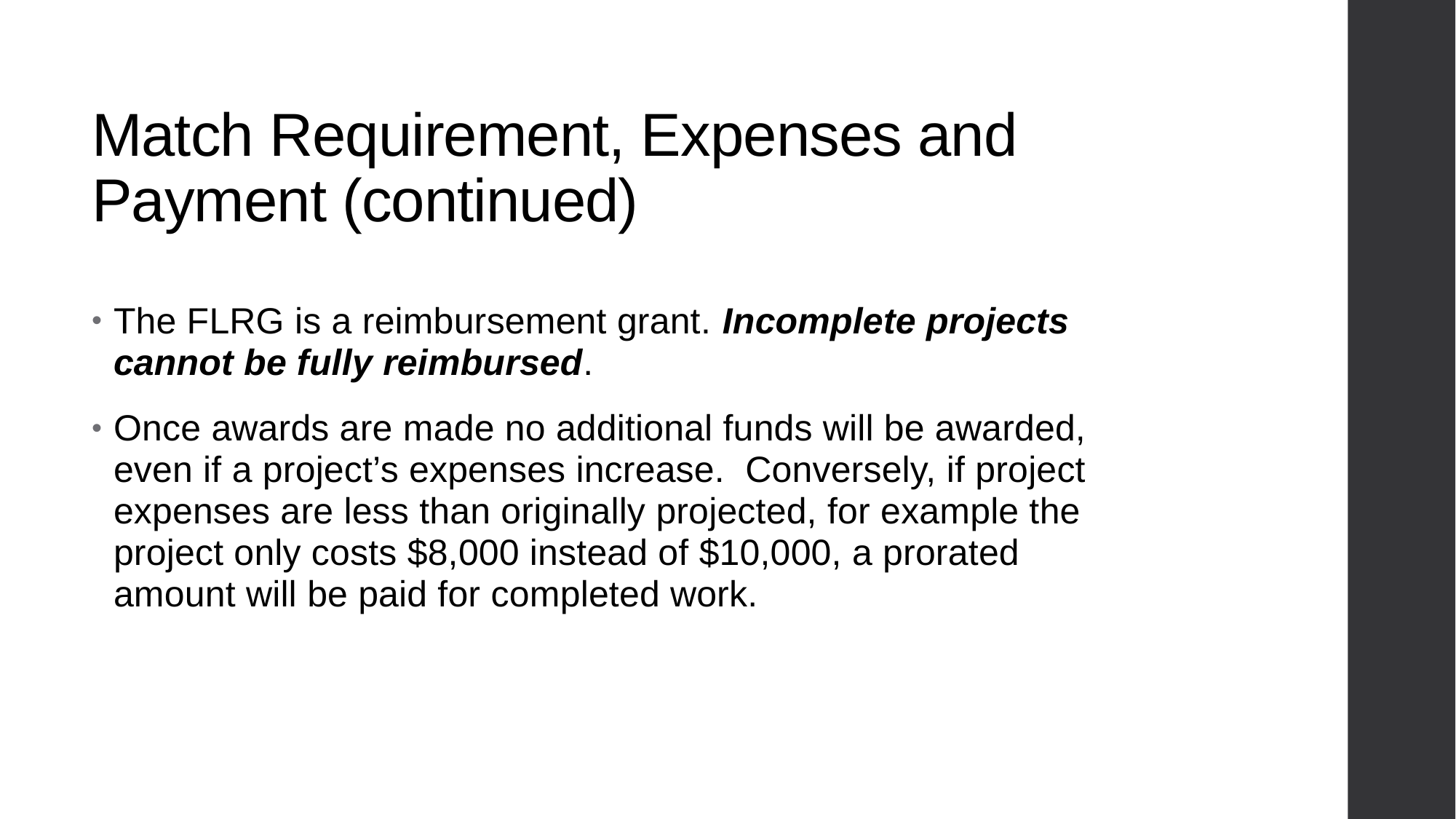

# Match Requirement, Expenses and Payment (continued)
The FLRG is a reimbursement grant. Incomplete projects cannot be fully reimbursed.
Once awards are made no additional funds will be awarded, even if a project’s expenses increase.  Conversely, if project expenses are less than originally projected, for example the project only costs $8,000 instead of $10,000, a prorated amount will be paid for completed work.